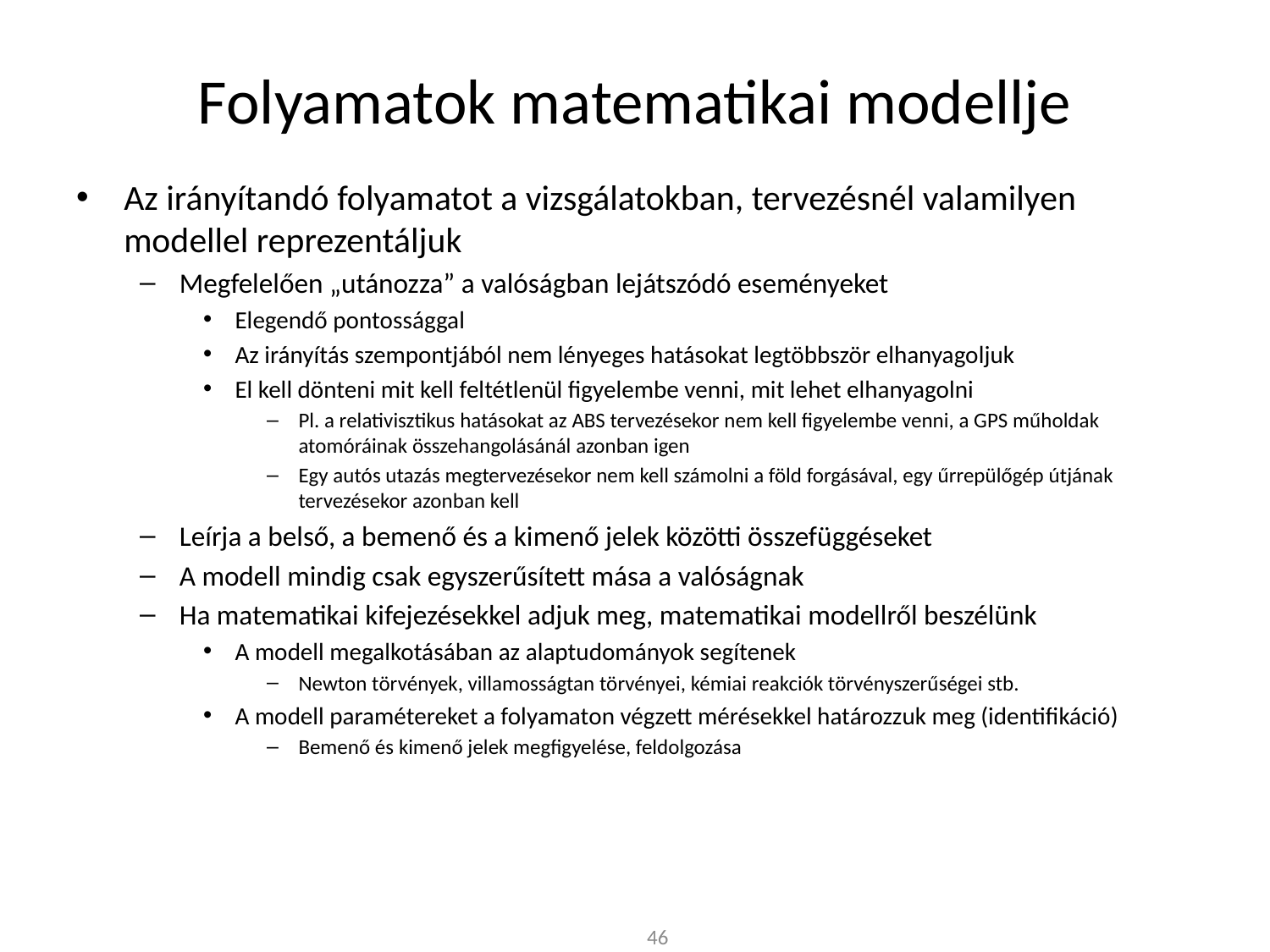

# Folyamatok matematikai modellje
Az irányítandó folyamatot a vizsgálatokban, tervezésnél valamilyen modellel reprezentáljuk
Megfelelően „utánozza” a valóságban lejátszódó eseményeket
Elegendő pontossággal
Az irányítás szempontjából nem lényeges hatásokat legtöbbször elhanyagoljuk
El kell dönteni mit kell feltétlenül figyelembe venni, mit lehet elhanyagolni
Pl. a relativisztikus hatásokat az ABS tervezésekor nem kell figyelembe venni, a GPS műholdak atomóráinak összehangolásánál azonban igen
Egy autós utazás megtervezésekor nem kell számolni a föld forgásával, egy űrrepülőgép útjának tervezésekor azonban kell
Leírja a belső, a bemenő és a kimenő jelek közötti összefüggéseket
A modell mindig csak egyszerűsített mása a valóságnak
Ha matematikai kifejezésekkel adjuk meg, matematikai modellről beszélünk
A modell megalkotásában az alaptudományok segítenek
Newton törvények, villamosságtan törvényei, kémiai reakciók törvényszerűségei stb.
A modell paramétereket a folyamaton végzett mérésekkel határozzuk meg (identifikáció)
Bemenő és kimenő jelek megfigyelése, feldolgozása

46